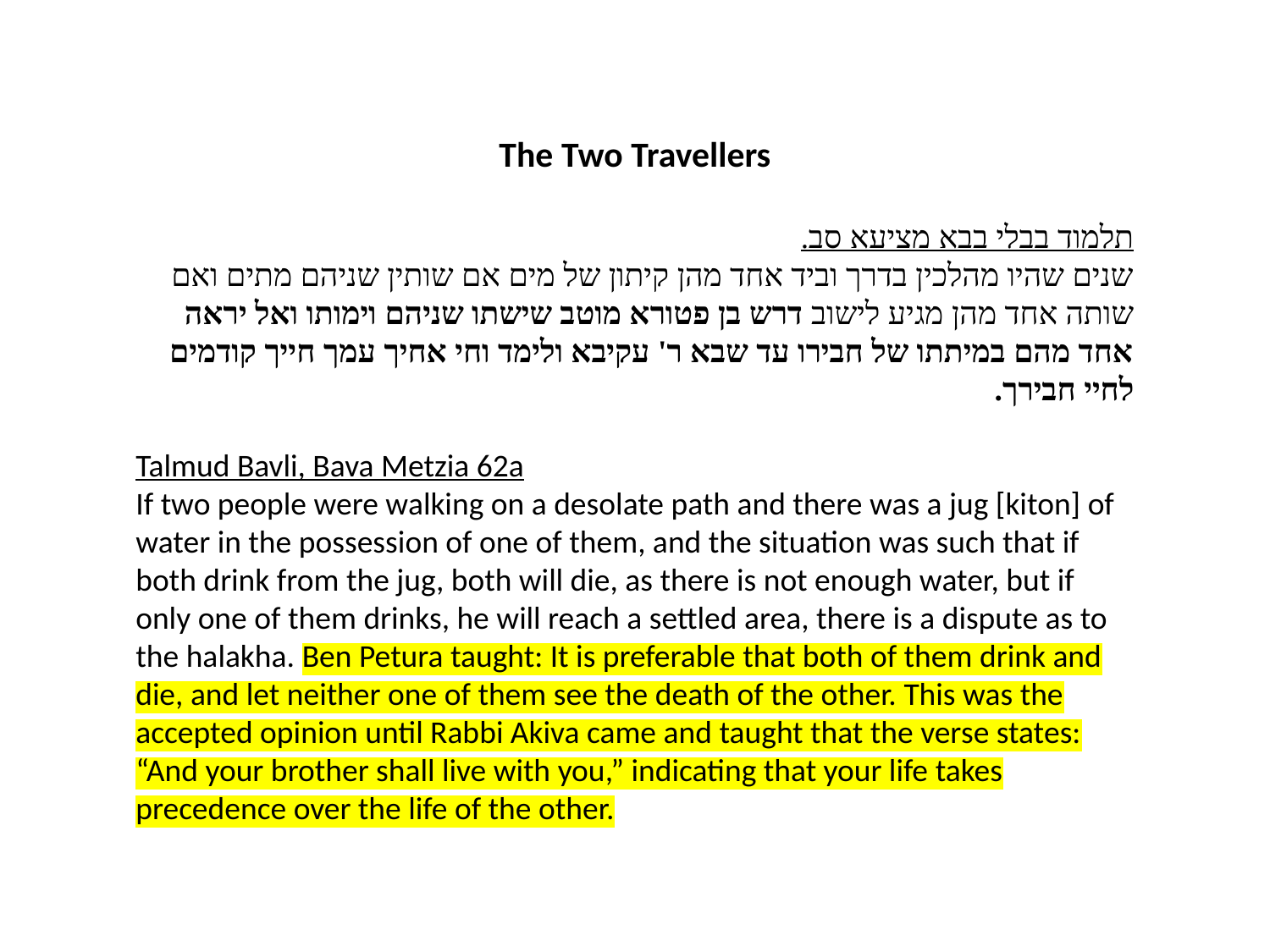

The Two Travellers

תלמוד בבלי בבא מציעא סב.
שנים שהיו מהלכין בדרך וביד אחד מהן קיתון של מים אם שותין שניהם מתים ואם שותה אחד מהן מגיע לישוב דרש בן פטורא מוטב שישתו שניהם וימותו ואל יראה אחד מהם במיתתו של חבירו עד שבא ר' עקיבא ולימד וחי אחיך עמך חייך קודמים לחיי חבירך.

Talmud Bavli, Bava Metzia 62a
If two people were walking on a desolate path and there was a jug [kiton] of water in the possession of one of them, and the situation was such that if both drink from the jug, both will die, as there is not enough water, but if only one of them drinks, he will reach a settled area, there is a dispute as to the halakha. Ben Petura taught: It is preferable that both of them drink and die, and let neither one of them see the death of the other. This was the accepted opinion until Rabbi Akiva came and taught that the verse states: “And your brother shall live with you,” indicating that your life takes precedence over the life of the other.